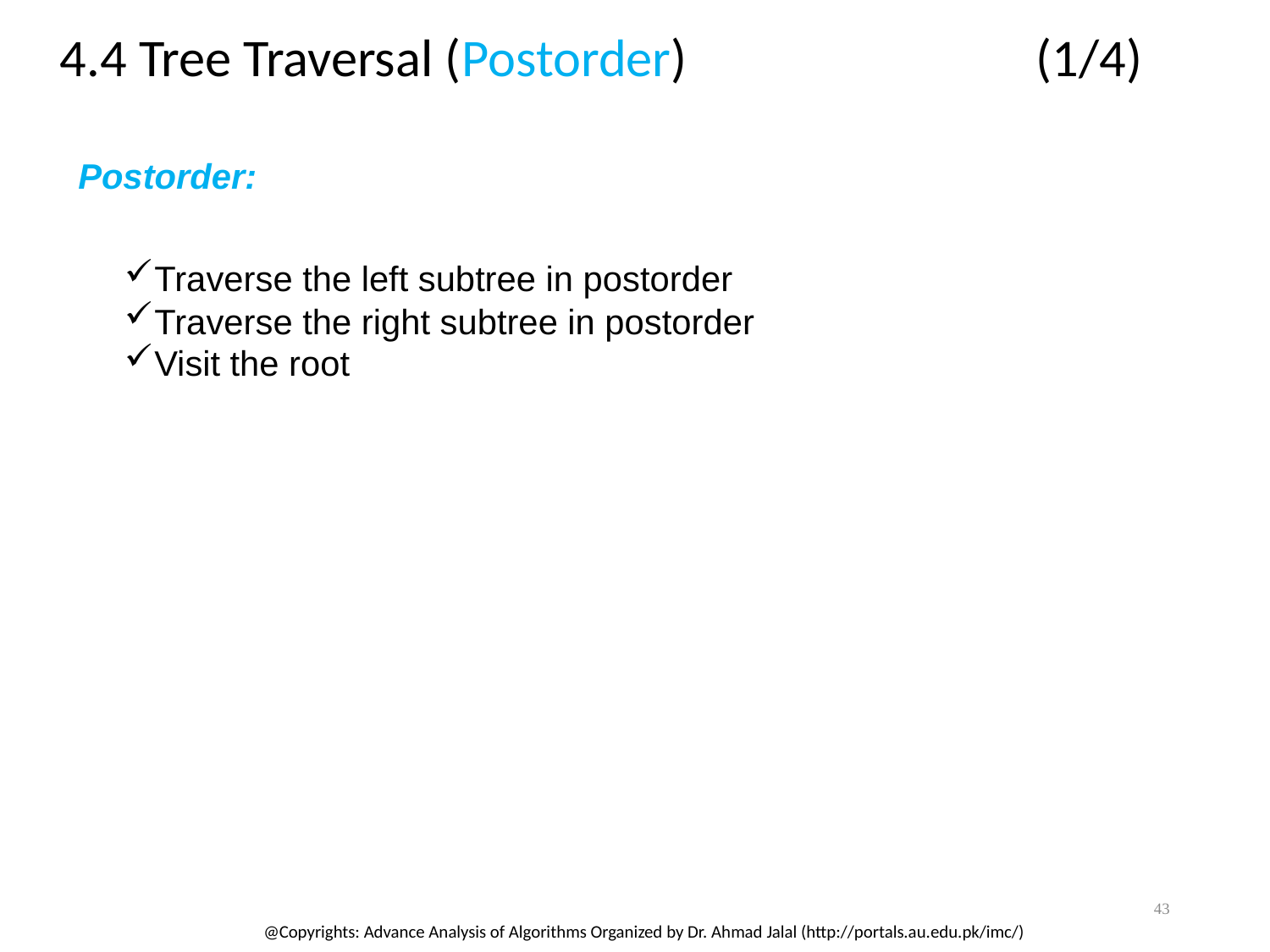

4.4 Tree Traversal (Postorder)                             (1/4)
Postorder:
Traverse the left subtree in postorder
Traverse the right subtree in postorder
Visit the root
43
@Copyrights: Advance Analysis of Algorithms Organized by Dr. Ahmad Jalal (http://portals.au.edu.pk/imc/)